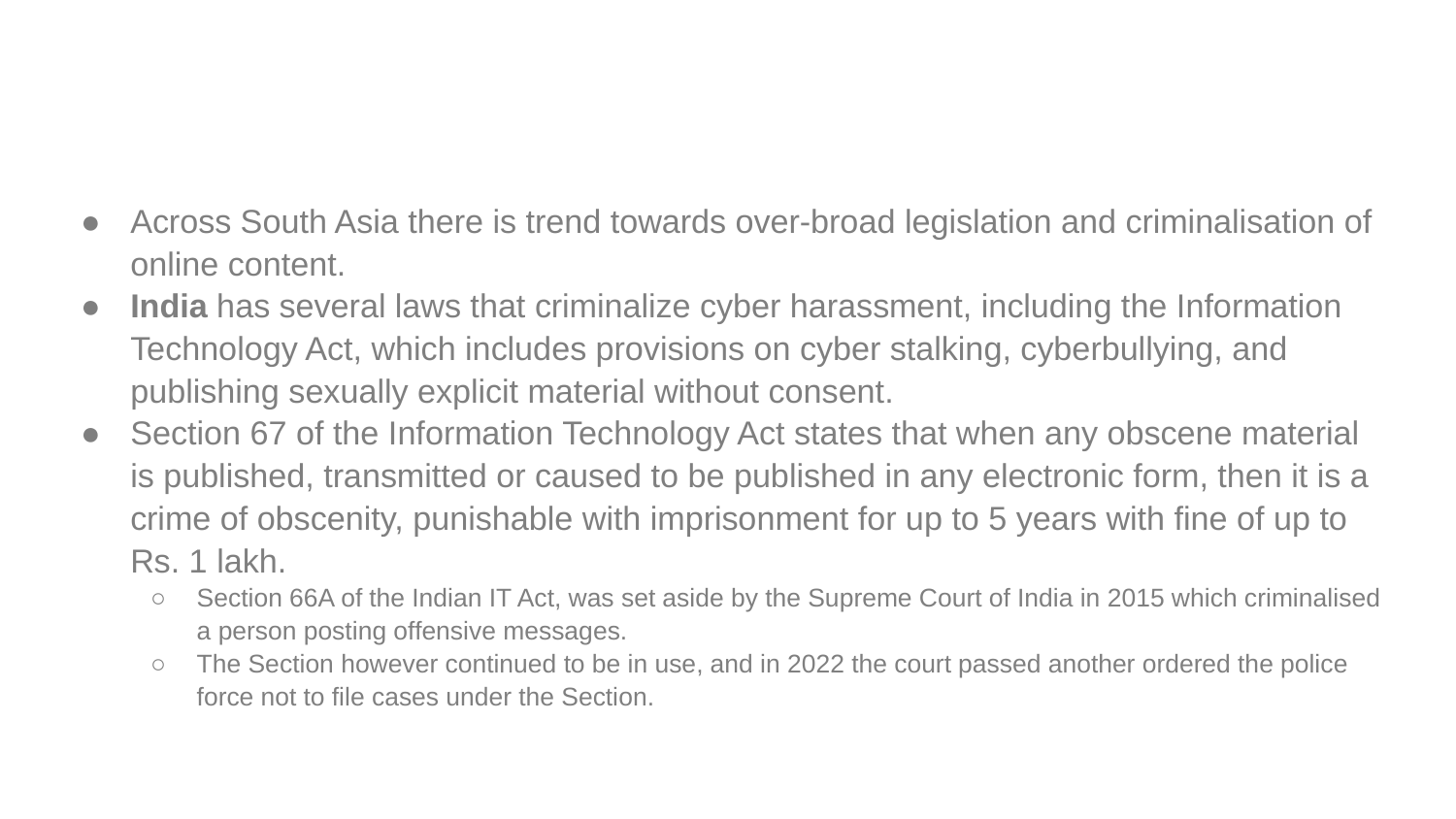

#
Across South Asia there is trend towards over-broad legislation and criminalisation of online content.
India has several laws that criminalize cyber harassment, including the Information Technology Act, which includes provisions on cyber stalking, cyberbullying, and publishing sexually explicit material without consent.
Section 67 of the Information Technology Act states that when any obscene material is published, transmitted or caused to be published in any electronic form, then it is a crime of obscenity, punishable with imprisonment for up to 5 years with fine of up to Rs. 1 lakh.
Section 66A of the Indian IT Act, was set aside by the Supreme Court of India in 2015 which criminalised a person posting offensive messages.
The Section however continued to be in use, and in 2022 the court passed another ordered the police force not to file cases under the Section.